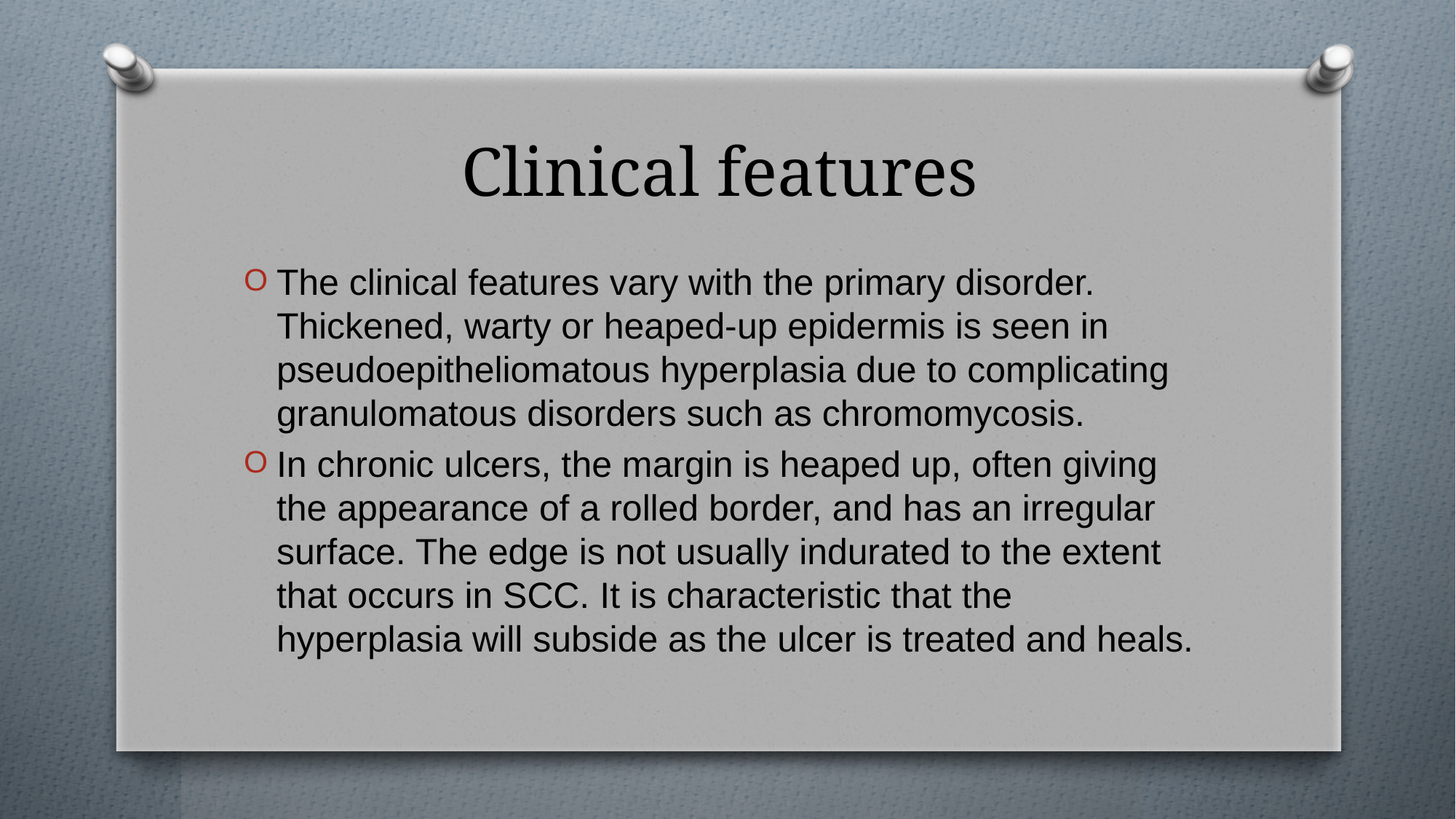

# Clinical features
The clinical features vary with the primary disorder. Thickened, warty or heaped‐up epidermis is seen in pseudoepitheliomatous hyperplasia due to complicating granulomatous disorders such as chromomycosis.
In chronic ulcers, the margin is heaped up, often giving the appearance of a rolled border, and has an irregular surface. The edge is not usually indurated to the extent that occurs in SCC. It is characteristic that the hyperplasia will subside as the ulcer is treated and heals.